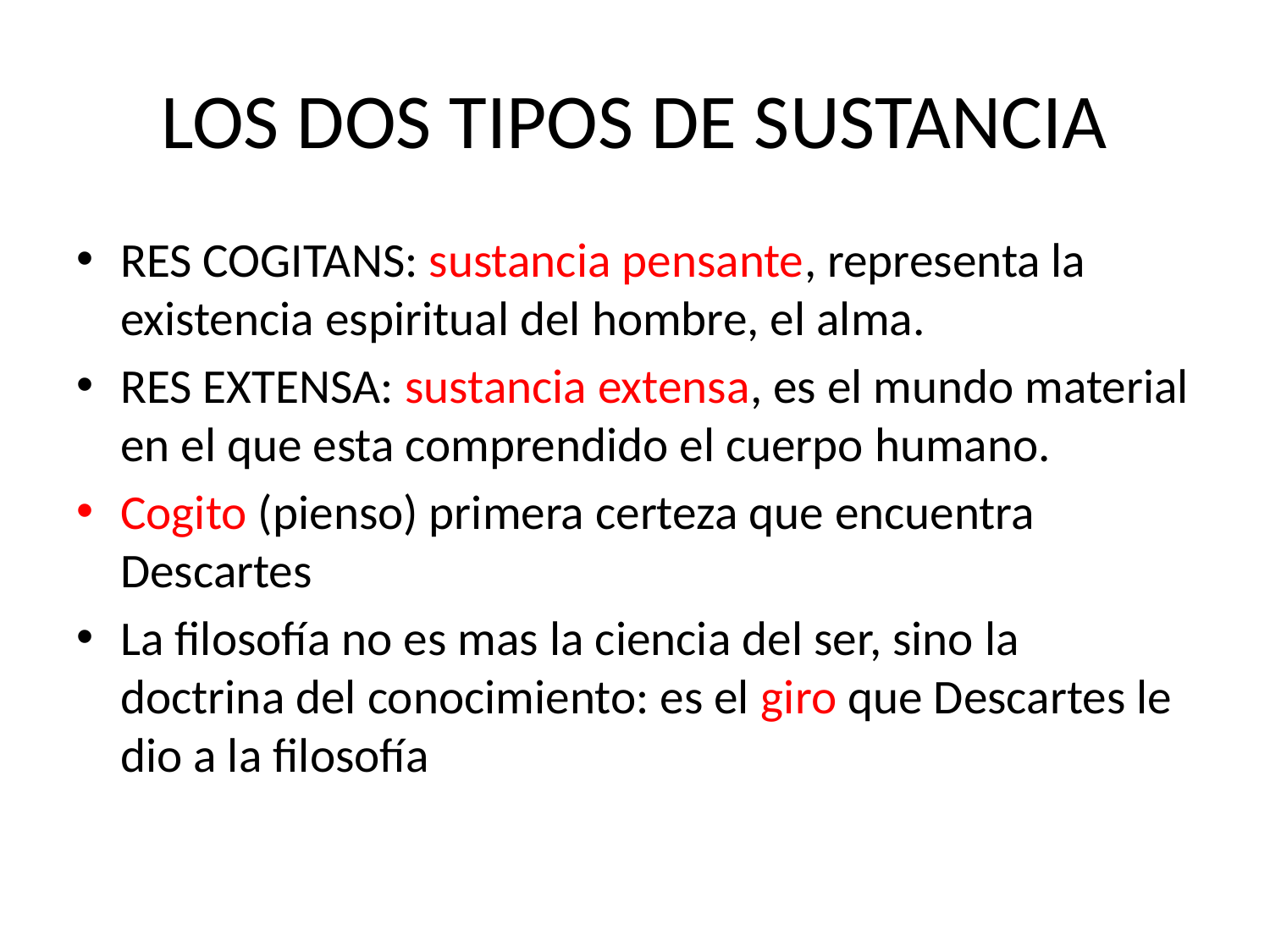

# LOS DOS TIPOS DE SUSTANCIA
RES COGITANS: sustancia pensante, representa la existencia espiritual del hombre, el alma.
RES EXTENSA: sustancia extensa, es el mundo material en el que esta comprendido el cuerpo humano.
Cogito (pienso) primera certeza que encuentra Descartes
La filosofía no es mas la ciencia del ser, sino la doctrina del conocimiento: es el giro que Descartes le dio a la filosofía